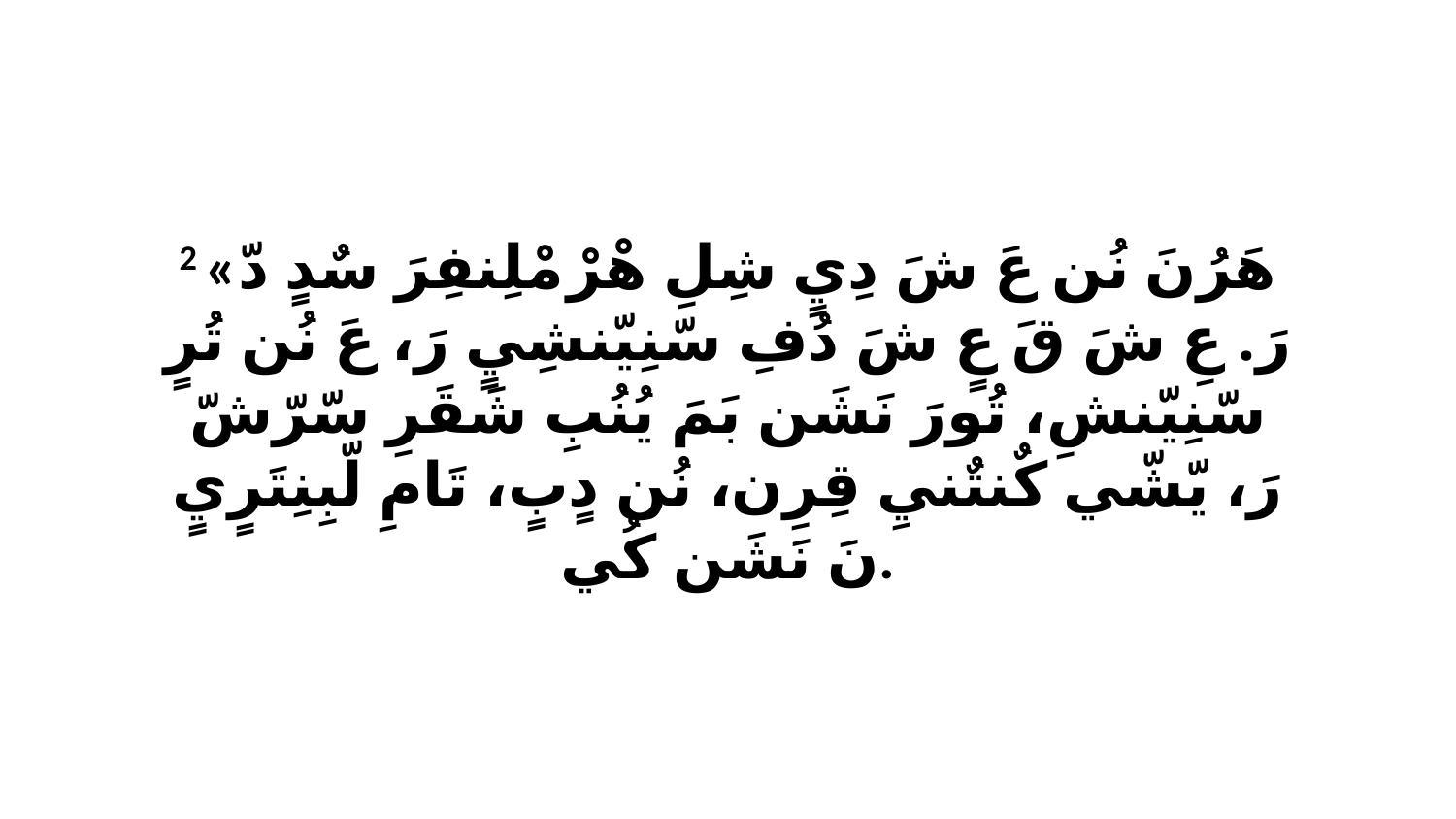

2 «هَرُنَ نُن عَ شَ دِيٍ شِلِ هْرْ مْلِنفِرَ سٌدٍ دّ رَ. عِ شَ قَ عٍ شَ دُفِ سّنِيّنشِيٍ رَ، عَ نُن تُرٍ سّنِيّنشِ، تُورَ نَشَن بَمَ يُنُبِ شَقَرِ سّرّشّ رَ، يّشّي كٌنتٌنيِ قِرِن، نُن دٍبٍ، تَامِ لّبِنِتَرٍيٍ نَ نَشَن كُي.